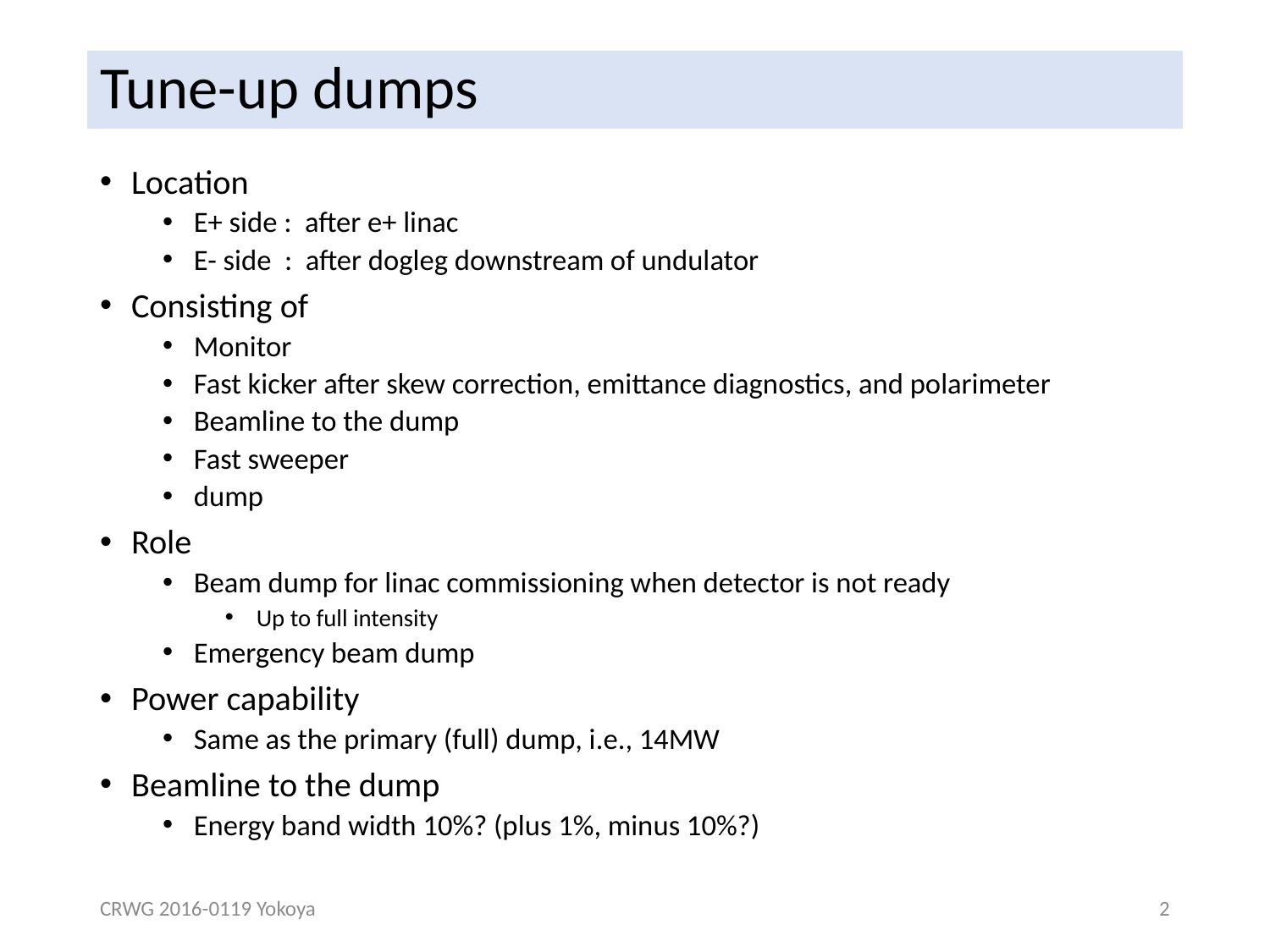

# Tune-up dumps
Location
E+ side :  after e+ linac
E- side  :  after dogleg downstream of undulator
Consisting of
Monitor
Fast kicker after skew correction, emittance diagnostics, and polarimeter
Beamline to the dump
Fast sweeper
dump
Role
Beam dump for linac commissioning when detector is not ready
Up to full intensity
Emergency beam dump
Power capability
Same as the primary (full) dump, i.e., 14MW
Beamline to the dump
Energy band width 10%? (plus 1%, minus 10%?)
CRWG 2016-0119 Yokoya
2